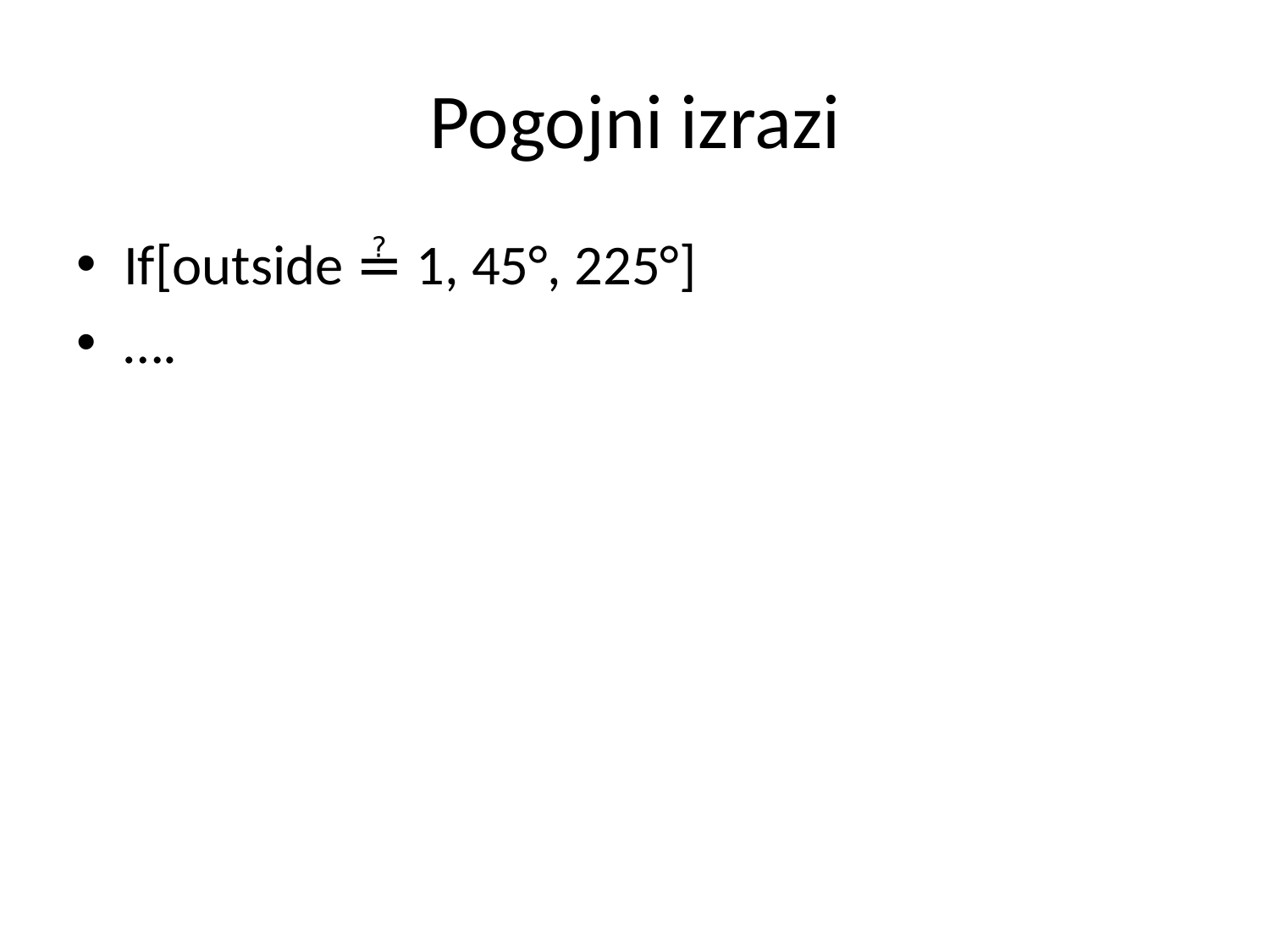

# Pogojni izrazi
If[outside ≟ 1, 45°, 225°]
….